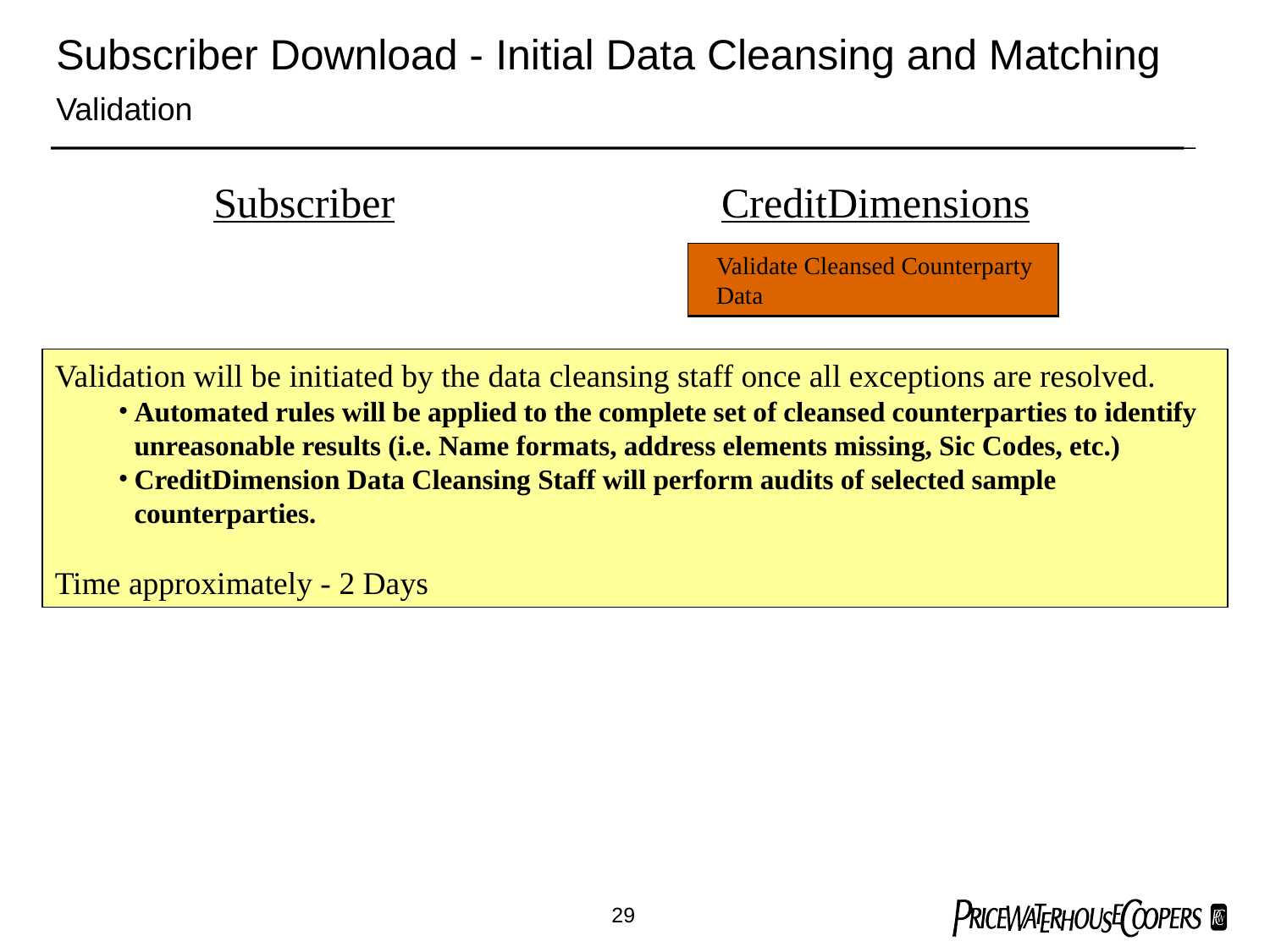

Subscriber Download - Initial Data Cleansing and Matching
Validation

Subscriber
CreditDimensions

Validate Cleansed Counterparty Data
Validation will be initiated by the data cleansing staff once all exceptions are resolved.
Automated rules will be applied to the complete set of cleansed counterparties to identify unreasonable results (i.e. Name formats, address elements missing, Sic Codes, etc.)
CreditDimension Data Cleansing Staff will perform audits of selected sample counterparties.

Time approximately - 2 Days